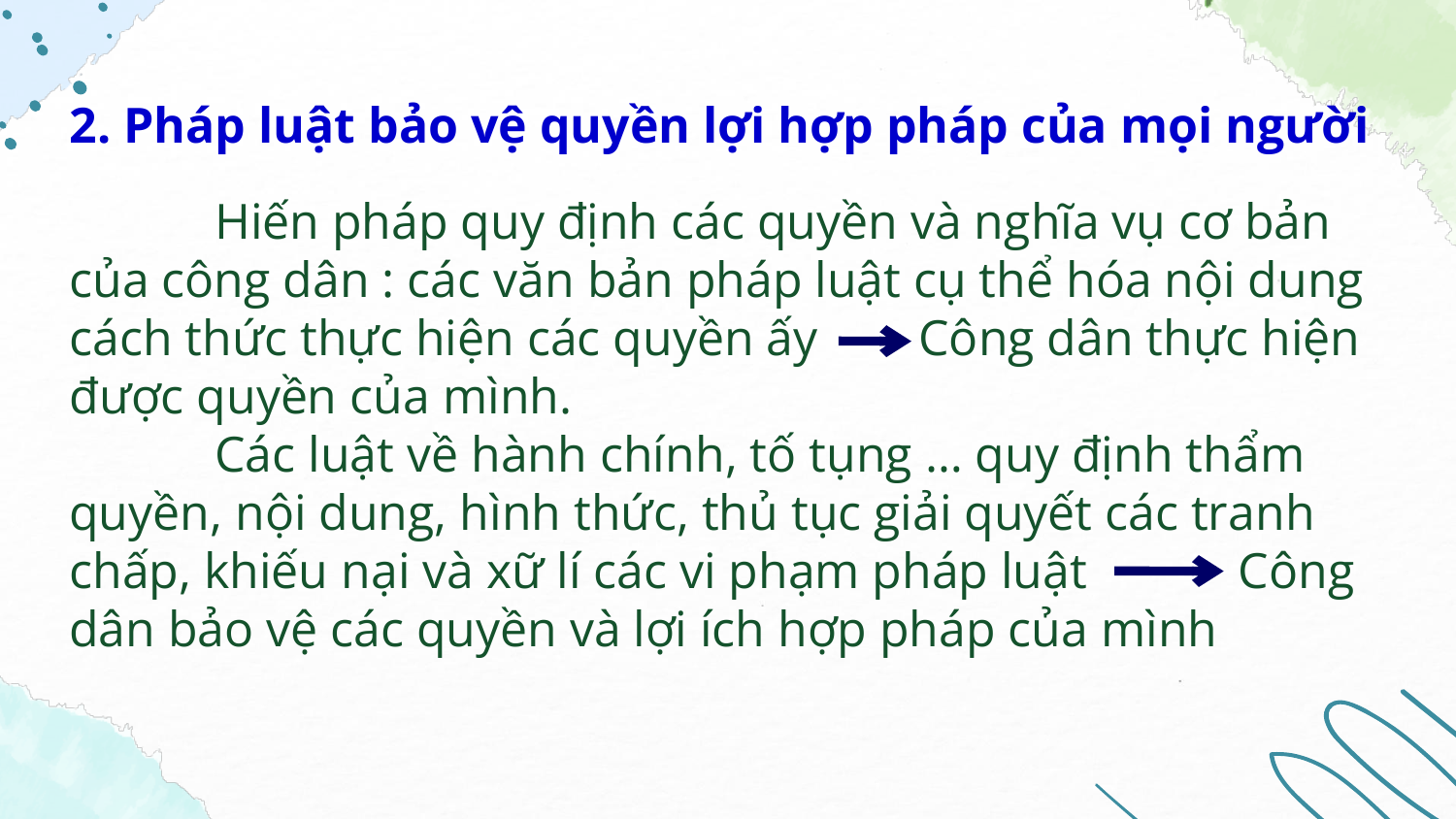

2. Pháp luật bảo vệ quyền lợi hợp pháp của mọi người
	Hiến pháp quy định các quyền và nghĩa vụ cơ bản của công dân : các văn bản pháp luật cụ thể hóa nội dung cách thức thực hiện các quyền ấy        Công dân thực hiện được quyền của mình.
	Các luật về hành chính, tố tụng … quy định thẩm quyền, nội dung, hình thức, thủ tục giải quyết các tranh chấp, khiếu nại và xữ lí các vi phạm pháp luật            Công dân bảo vệ các quyền và lợi ích hợp pháp của mình